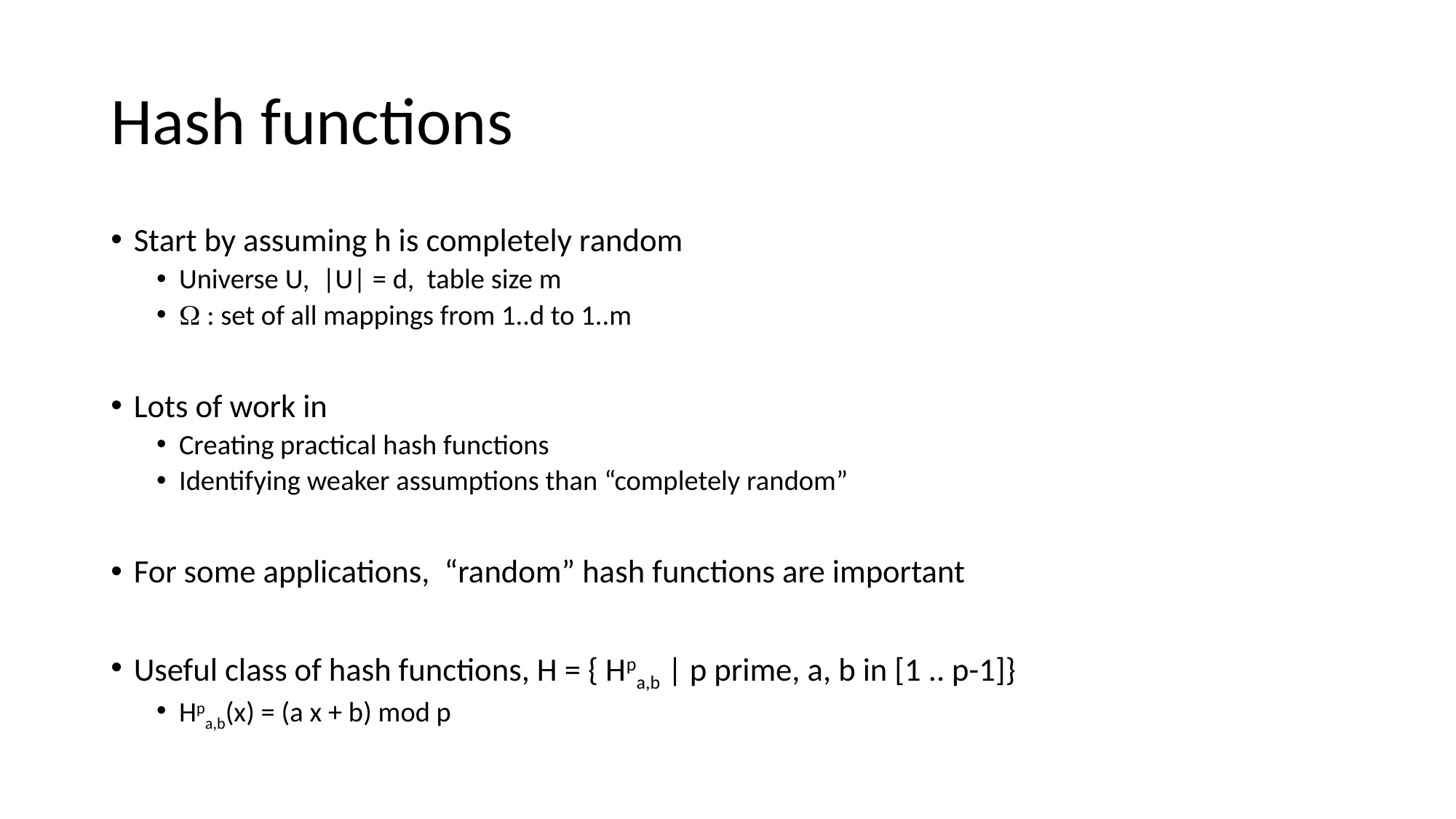

# Hash functions
Start by assuming h is completely random
Universe U,  |U| = d,  table size m
Ω : set of all mappings from 1..d to 1..m

Lots of work in
Creating practical hash functions
Identifying weaker assumptions than “completely random”

For some applications,  “random” hash functions are important

Useful class of hash functions, H = { Hpa,b | p prime, a, b in [1 .. p-1]}
Hpa,b(x) = (a x + b) mod p